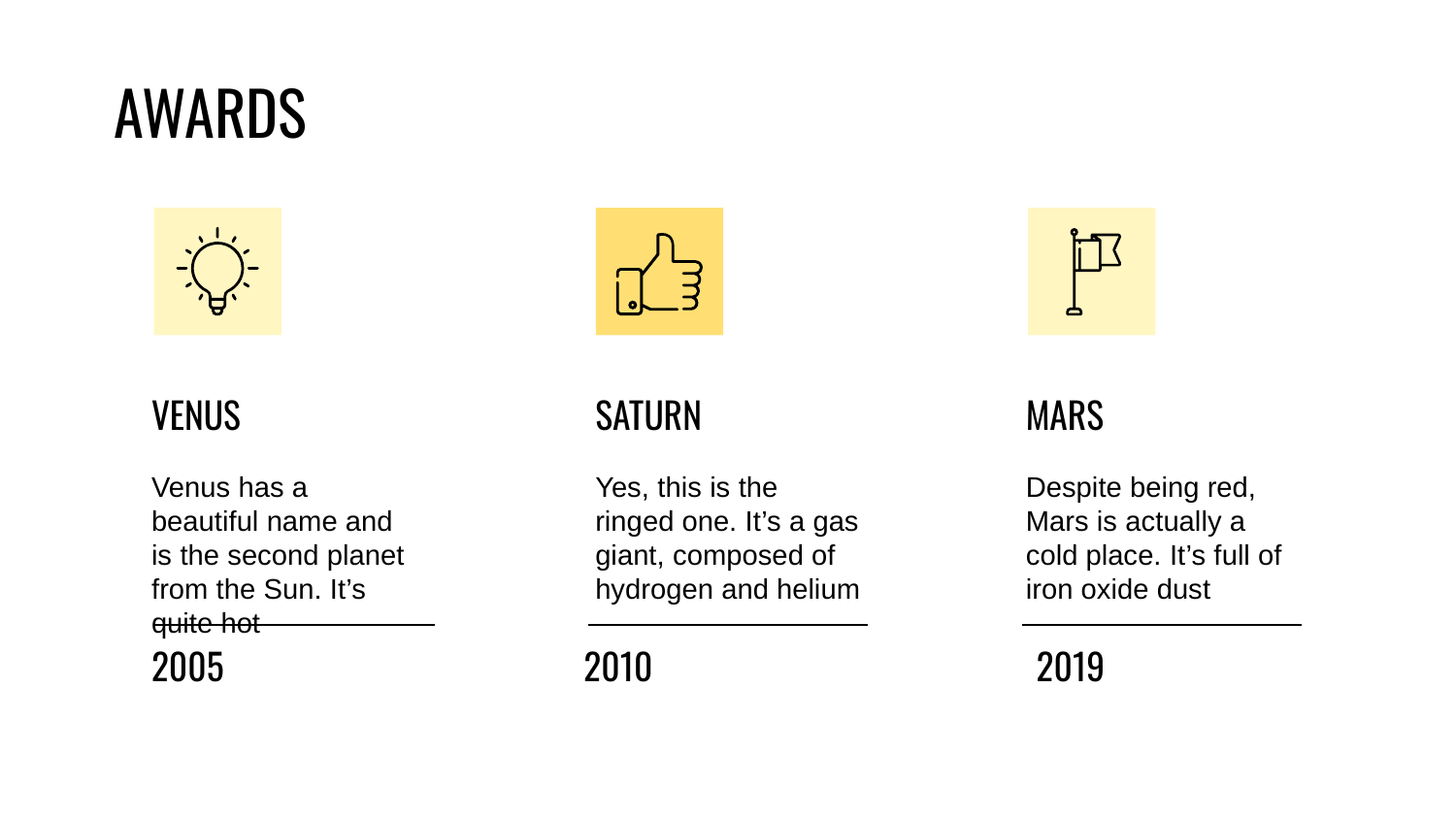

AWARDS

VENUS
# SATURN
MARS
Venus has a beautiful name and is the second planet from the Sun. It’s quite hot

Despite being red, Mars is actually a cold place. It’s full of iron oxide dust

Yes, this is the ringed one. It’s a gas giant, composed of hydrogen and helium

2005
2010
2019